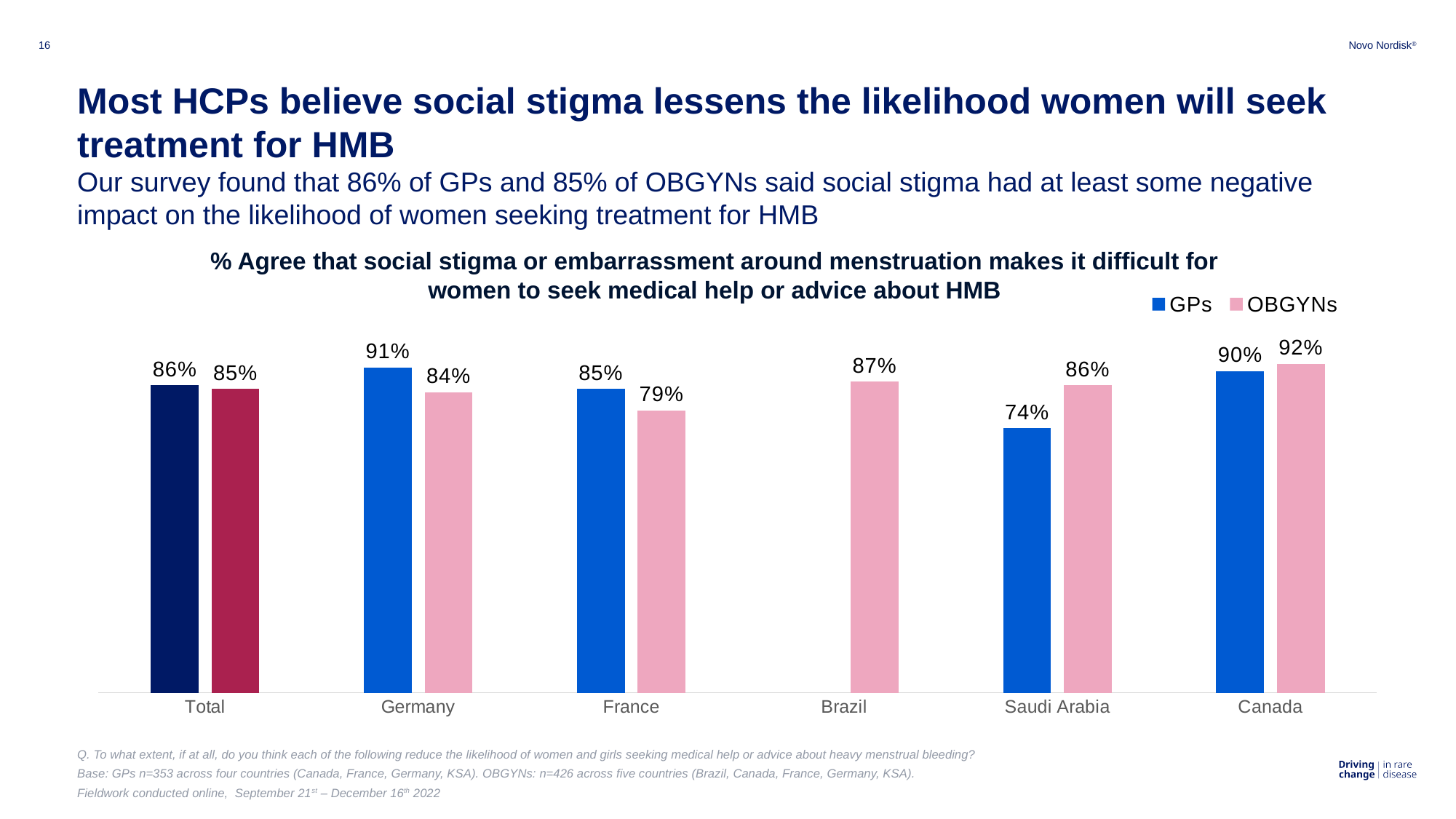

16

# Most HCPs believe social stigma lessens the likelihood women will seek treatment for HMB Our survey found that 86% of GPs and 85% of OBGYNs said social stigma had at least some negative impact on the likelihood of women seeking treatment for HMB

### Chart

| Category | GPs | OBGYNs |
|---|---|---|
| Total | 0.86 | 0.85 |
| Germany | 0.91 | 0.84 |
| France | 0.85 | 0.79 |
| Brazil | None | 0.87 |
| Saudi Arabia | 0.74 | 0.86 |
| Canada | 0.9 | 0.92 |
% Agree that social stigma or embarrassment around menstruation makes it difficult for women to seek medical help or advice about HMB
Q. To what extent, if at all, do you think each of the following reduce the likelihood of women and girls seeking medical help or advice about heavy menstrual bleeding?
Base: GPs n=353 across four countries (Canada, France, Germany, KSA). OBGYNs: n=426 across five countries (Brazil, Canada, France, Germany, KSA).
Fieldwork conducted online,  September 21st – December 16th 2022